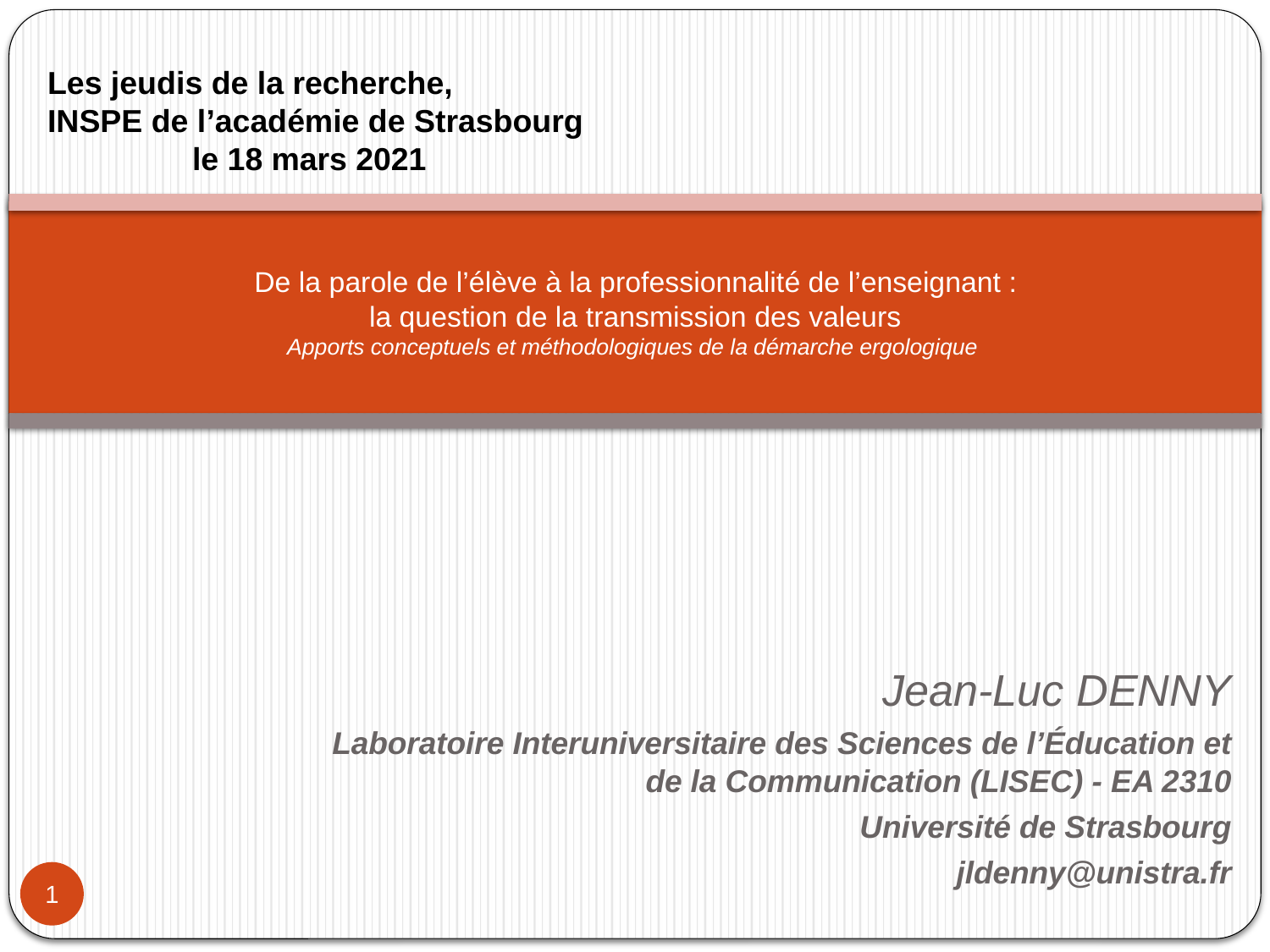

Les jeudis de la recherche,
INSPE de l’académie de Strasbourg
	  le 18 mars 2021
# De la parole de l’élève à la professionnalité de l’enseignant : la question de la transmission des valeurs Apports conceptuels et méthodologiques de la démarche ergologique
Jean-Luc DENNY
Laboratoire Interuniversitaire des Sciences de l’Éducation et de la Communication (LISEC) - EA 2310
Université de Strasbourg
jldenny@unistra.fr
1